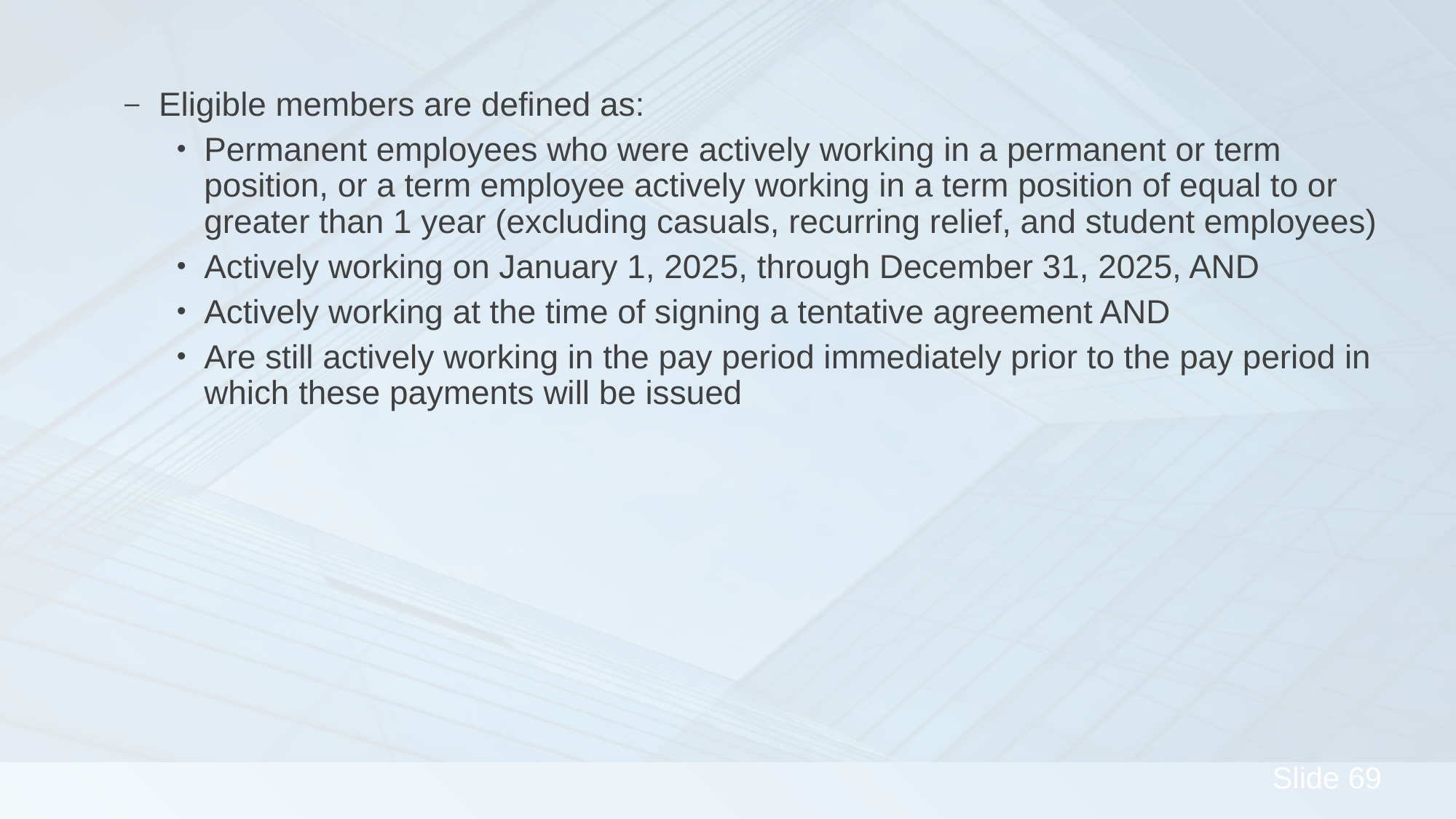

Eligible members are defined as:
Permanent employees who were actively working in a permanent or term position, or a term employee actively working in a term position of equal to or greater than 1 year (excluding casuals, recurring relief, and student employees)
Actively working on January 1, 2025, through December 31, 2025, AND
Actively working at the time of signing a tentative agreement AND
Are still actively working in the pay period immediately prior to the pay period in which these payments will be issued

#
69